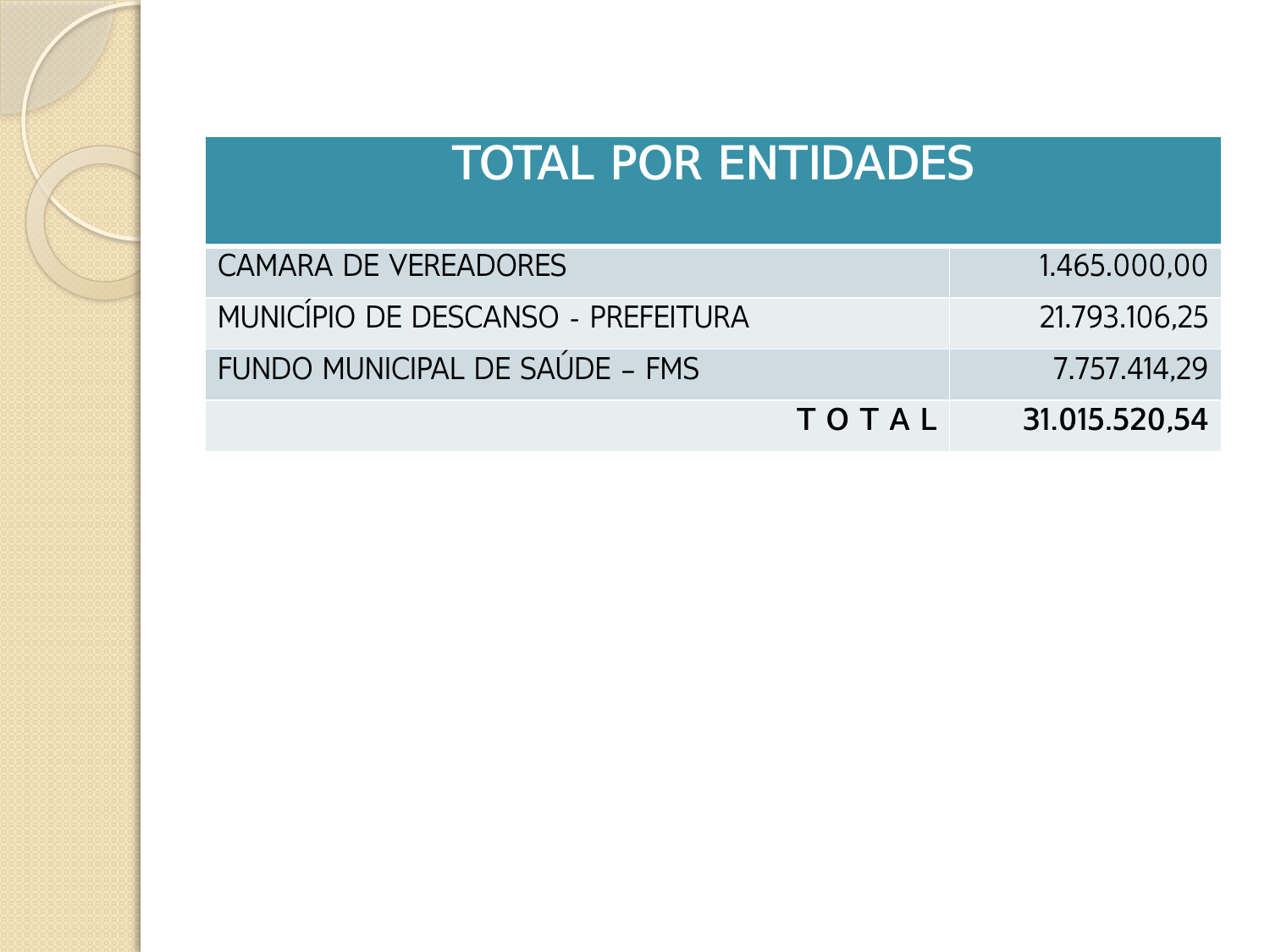

| TOTAL POR ENTIDADES |  |
| --- | --- |
| CAMARA DE VEREADORES | 1.465.000,00 |
| MUNICÍPIO DE DESCANSO - PREFEITURA | 21.793.106,25 |
| FUNDO MUNICIPAL DE SAÚDE – FMS | 7.757.414,29 |
| T O T A L | 31.015.520,54 |